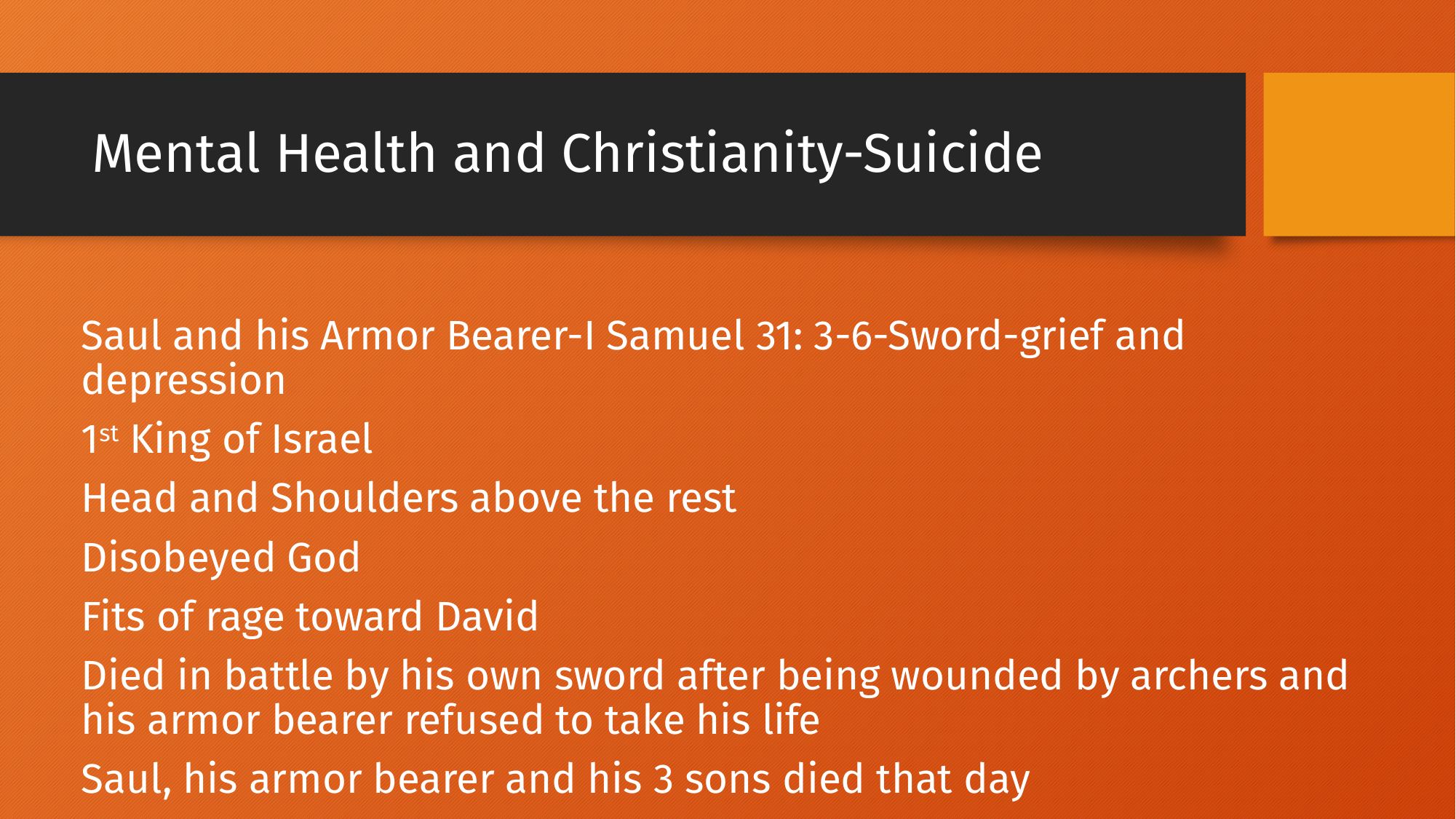

# Mental Health and Christianity-Suicide

Saul and his Armor Bearer-I Samuel 31: 3-6-Sword-grief and depression
1st King of Israel
Head and Shoulders above the rest
Disobeyed God
Fits of rage toward David
Died in battle by his own sword after being wounded by archers and his armor bearer refused to take his life
Saul, his armor bearer and his 3 sons died that day